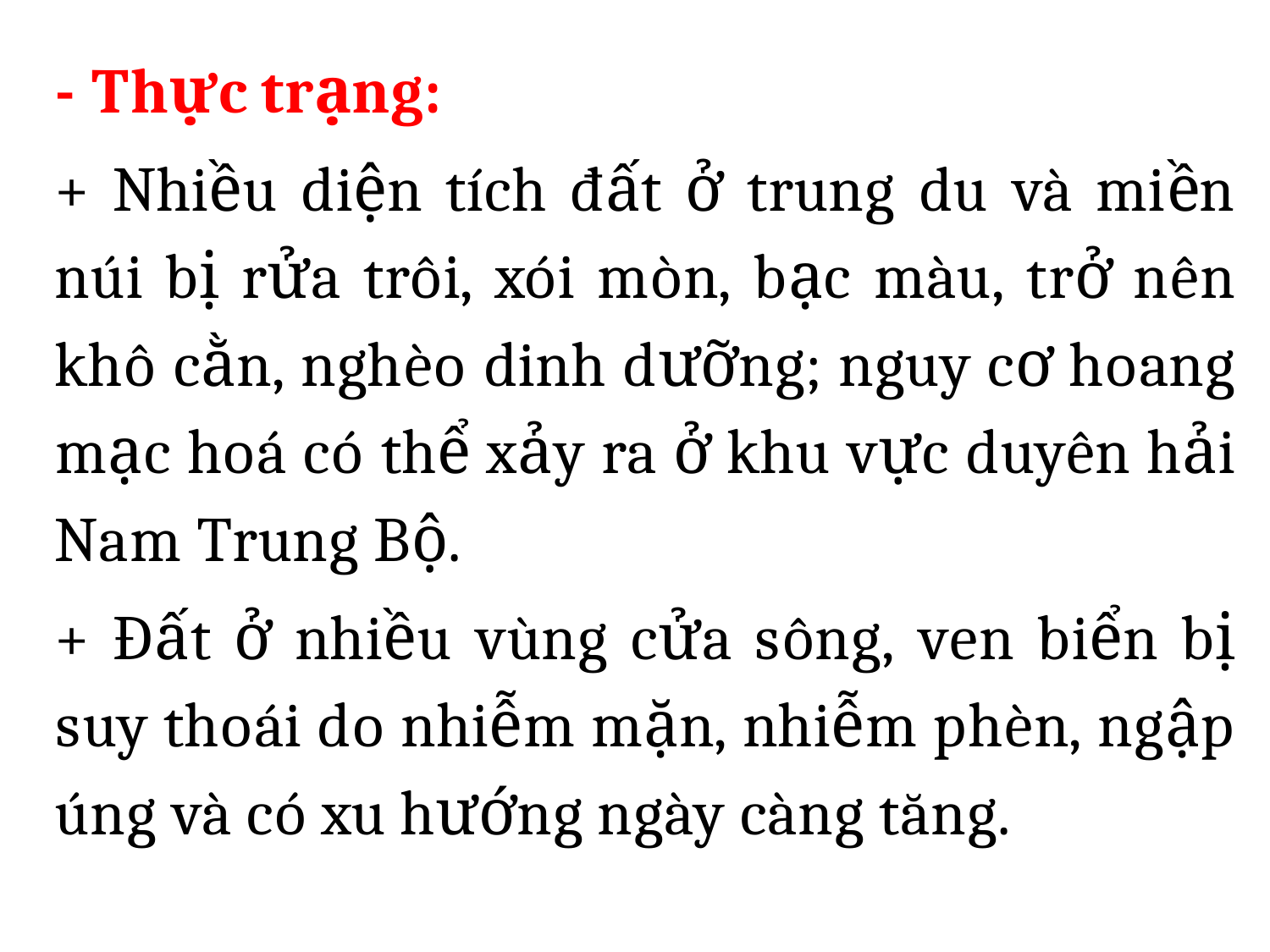

- Thực trạng:
+ Nhiều diện tích đất ở trung du và miền núi bị rửa trôi, xói mòn, bạc màu, trở nên khô cằn, nghèo dinh dưỡng; nguy cơ hoang mạc hoá có thể xảy ra ở khu vực duyên hải Nam Trung Bộ.
+ Đất ở nhiều vùng cửa sông, ven biển bị suy thoái do nhiễm mặn, nhiễm phèn, ngập úng và có xu hướng ngày càng tăng.